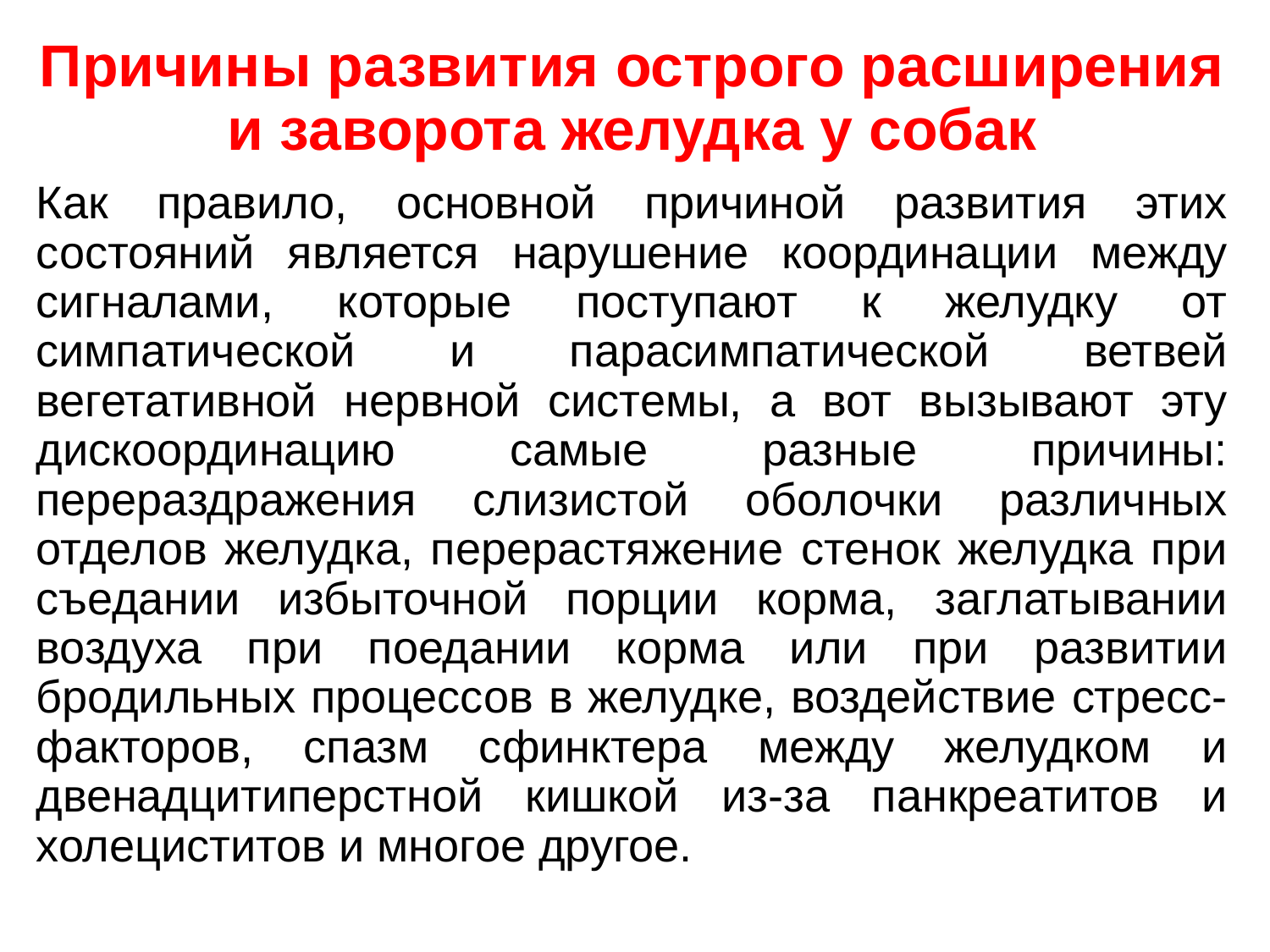

Причины развития острого расширения и заворота желудка у собак
Как правило, основной причиной развития этих состояний является нарушение координации между сигналами, которые поступают к желудку от симпатической и парасимпатической ветвей вегетативной нервной системы, а вот вызывают эту дискоординацию самые разные причины: перераздражения слизистой оболочки различных отделов желудка, перерастяжение стенок желудка при съедании избыточной порции корма, заглатывании воздуха при поедании корма или при развитии бродильных процессов в желудке, воздействие стресс-факторов, спазм сфинктера между желудком и двенадцитиперстной кишкой из-за панкреатитов и холециститов и многое другое.